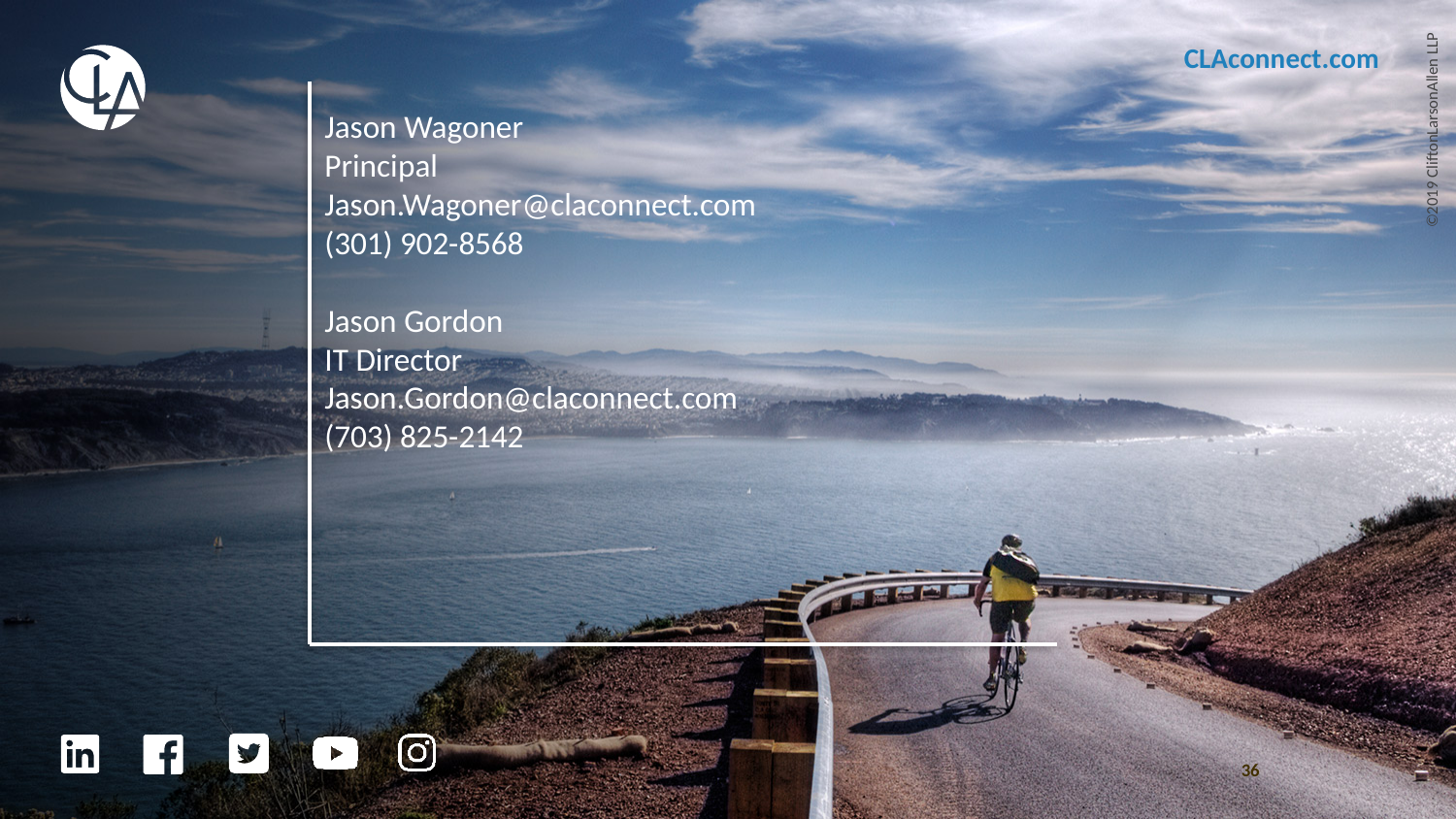

Jason Wagoner
Principal
Jason.Wagoner@claconnect.com
(301) 902-8568

Jason Gordon
IT Director
Jason.Gordon@claconnect.com
(703) 825-2142

36